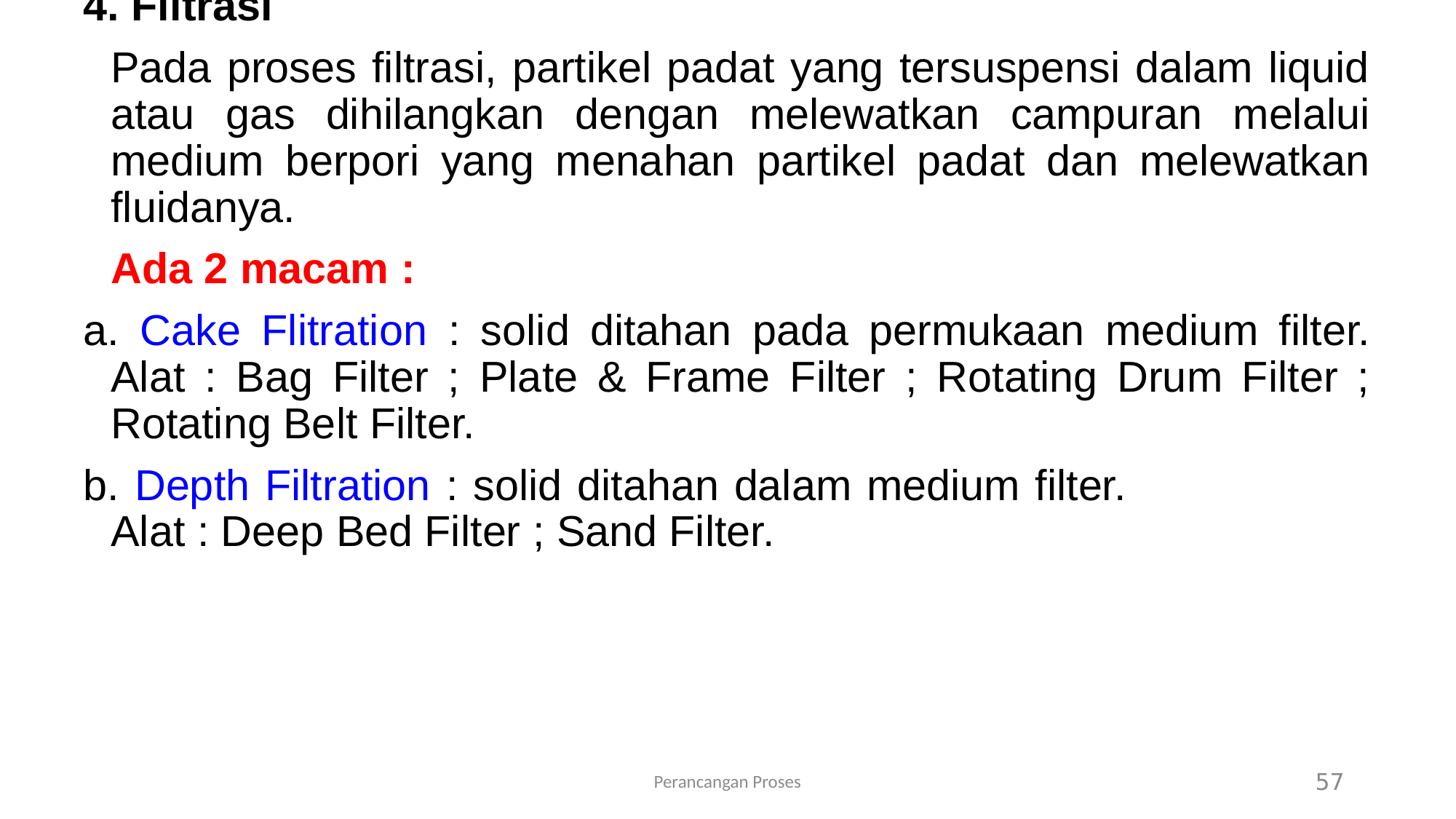

4. Filtrasi
	Pada proses filtrasi, partikel padat yang tersuspensi dalam liquid atau gas dihilangkan dengan melewatkan campuran melalui medium berpori yang menahan partikel padat dan melewatkan fluidanya.
	Ada 2 macam :
 Cake Flitration : solid ditahan pada permukaan medium filter. Alat : Bag Filter ; Plate & Frame Filter ; Rotating Drum Filter ; Rotating Belt Filter.
 Depth Filtration : solid ditahan dalam medium filter.                 Alat : Deep Bed Filter ; Sand Filter.
Perancangan Proses
57